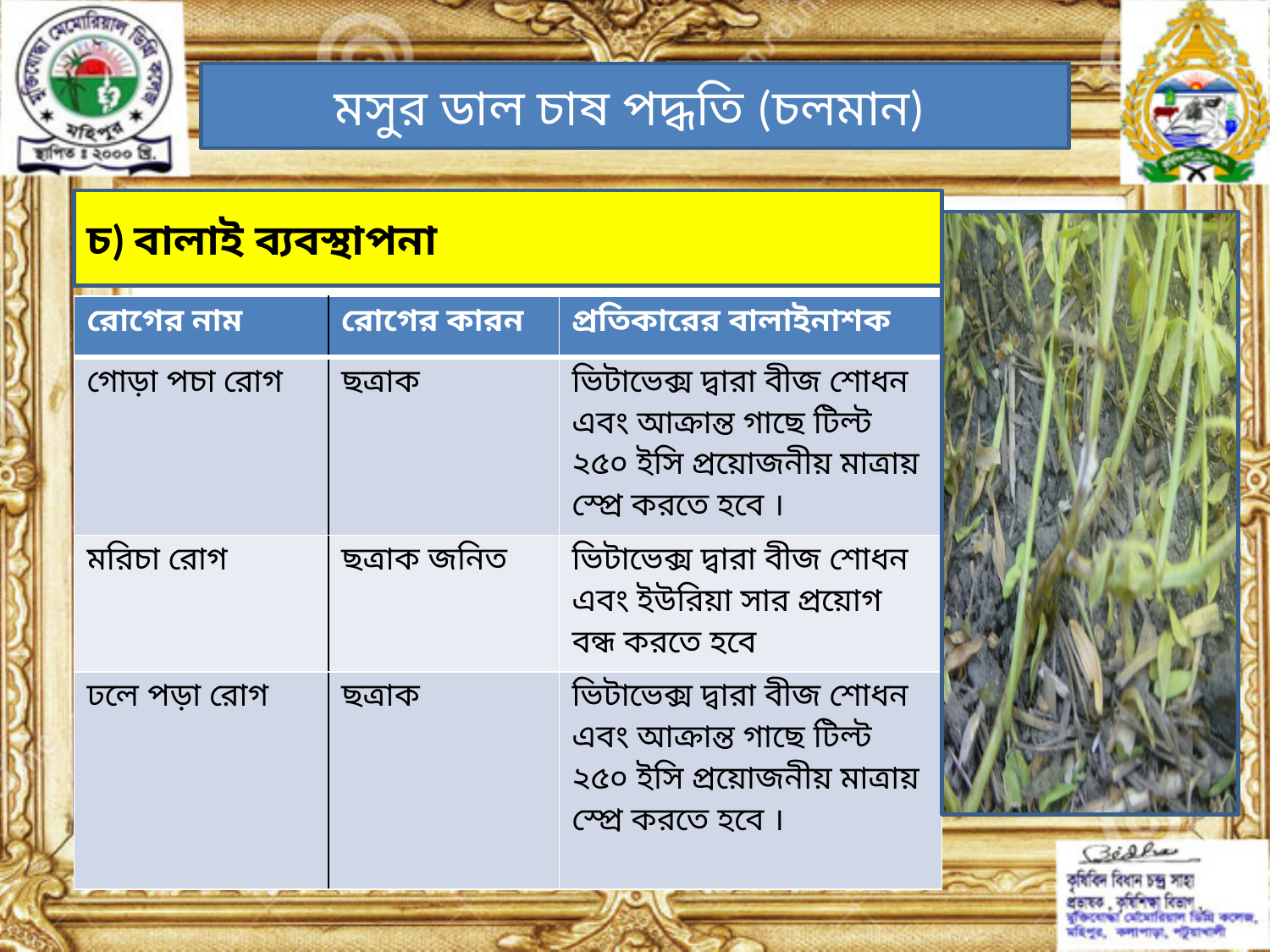

মসুর ডাল চাষ পদ্ধতি (চলমান)
চ) বালাই ব্যবস্থাপনা

| রোগের নাম | রোগের কারন | প্রতিকারের বালাইনাশক |
| --- | --- | --- |
| গোড়া পচা রোগ | ছত্রাক | ভিটাভেক্স দ্বারা বীজ শোধন এবং আক্রান্ত গাছে টিল্ট ২৫০ ইসি প্রয়োজনীয় মাত্রায় স্প্রে করতে হবে । |
| মরিচা রোগ | ছত্রাক জনিত | ভিটাভেক্স দ্বারা বীজ শোধন এবং ইউরিয়া সার প্রয়োগ বন্ধ করতে হবে |
| ঢলে পড়া রোগ | ছত্রাক | ভিটাভেক্স দ্বারা বীজ শোধন এবং আক্রান্ত গাছে টিল্ট ২৫০ ইসি প্রয়োজনীয় মাত্রায় স্প্রে করতে হবে । |